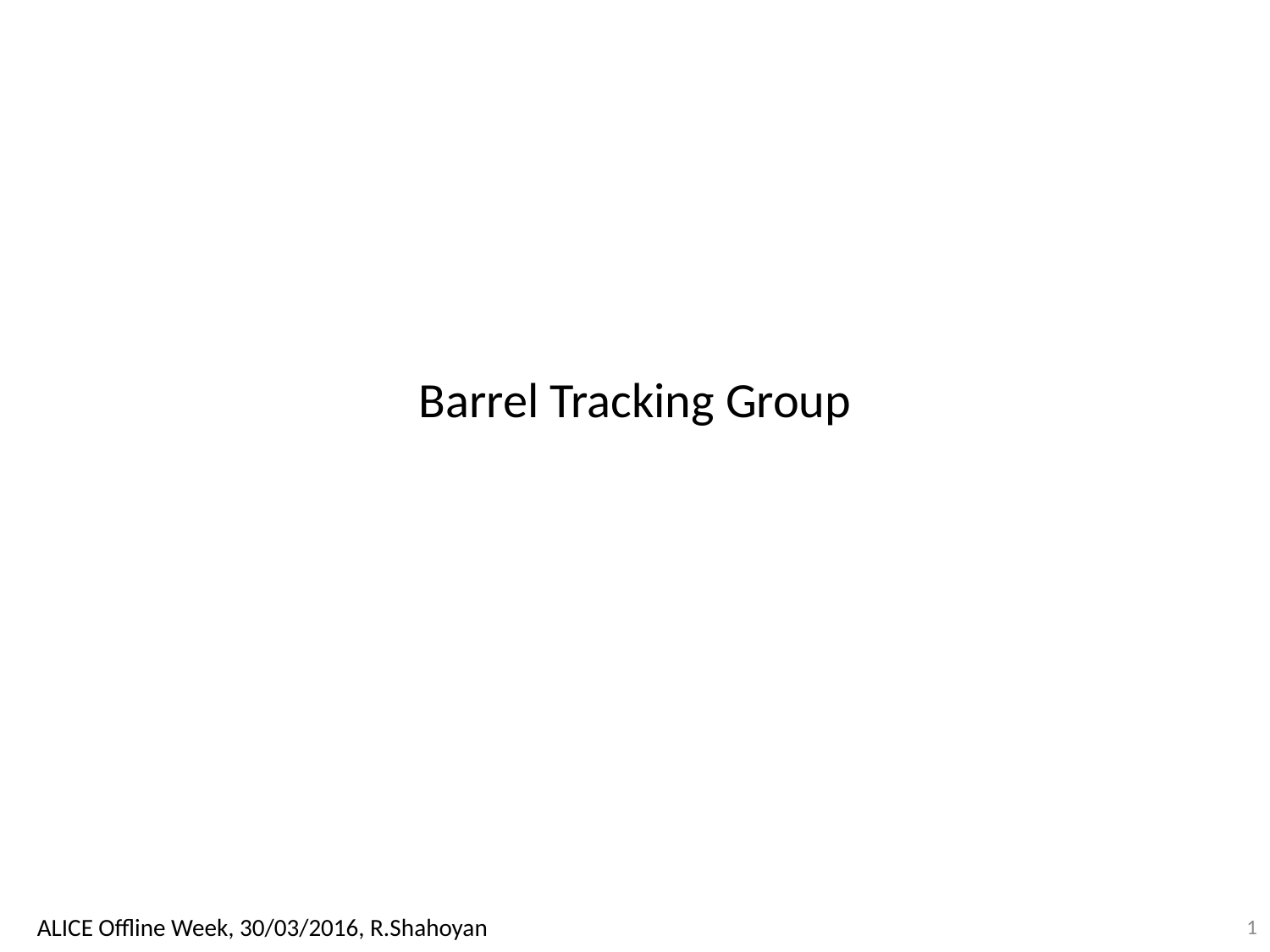

# Barrel Tracking Group
1
ALICE Offline Week, 30/03/2016, R.Shahoyan